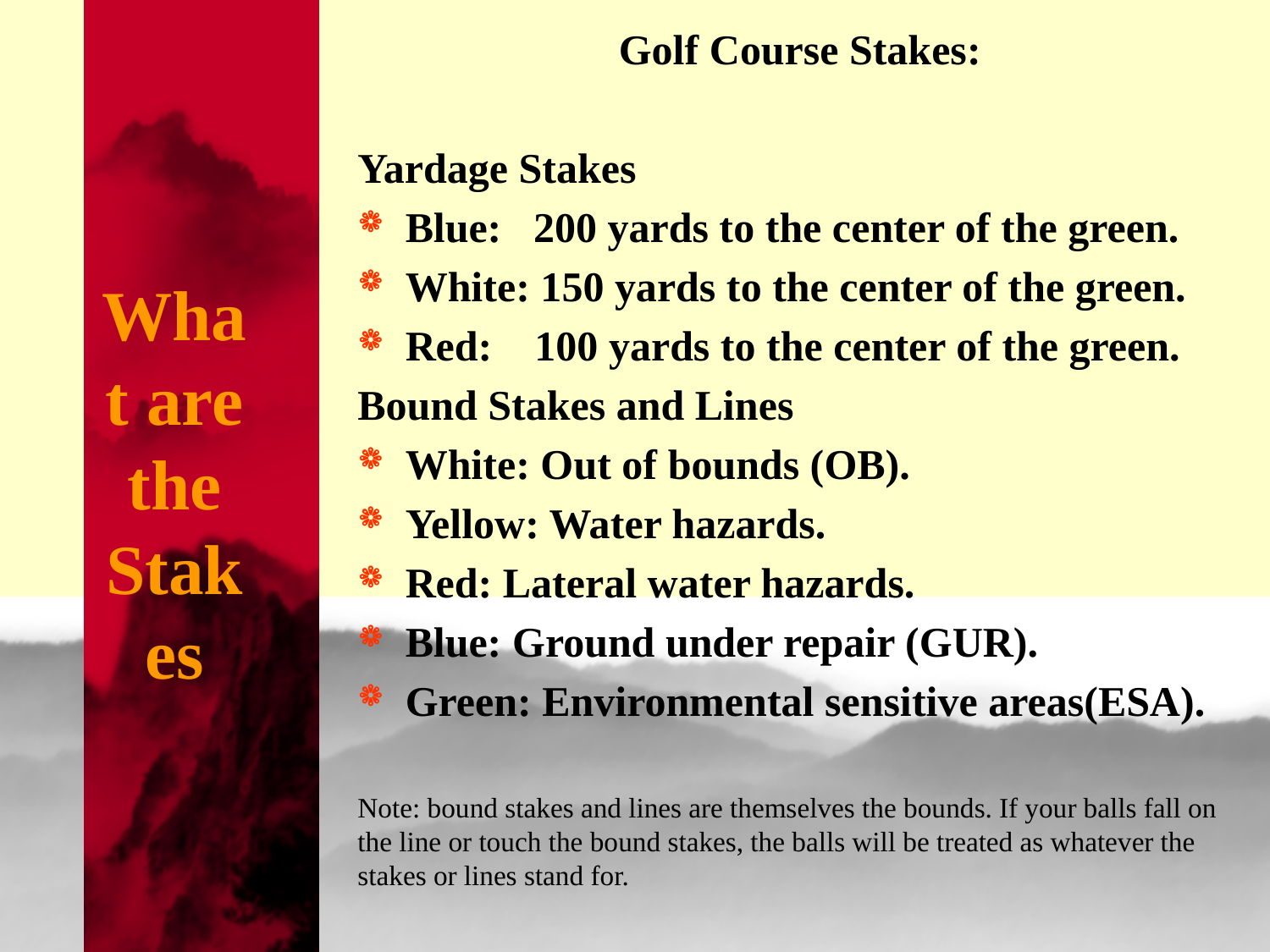

Golf Course Stakes:

Yardage Stakes
Blue:   200 yards to the center of the green.
White: 150 yards to the center of the green.
Red:    100 yards to the center of the green.
Bound Stakes and Lines
White: Out of bounds (OB).
Yellow: Water hazards.
Red: Lateral water hazards.
Blue: Ground under repair (GUR).
Green: Environmental sensitive areas(ESA).

Note: bound stakes and lines are themselves the bounds. If your balls fall on the line or touch the bound stakes, the balls will be treated as whatever the stakes or lines stand for.
# What are the Stakes